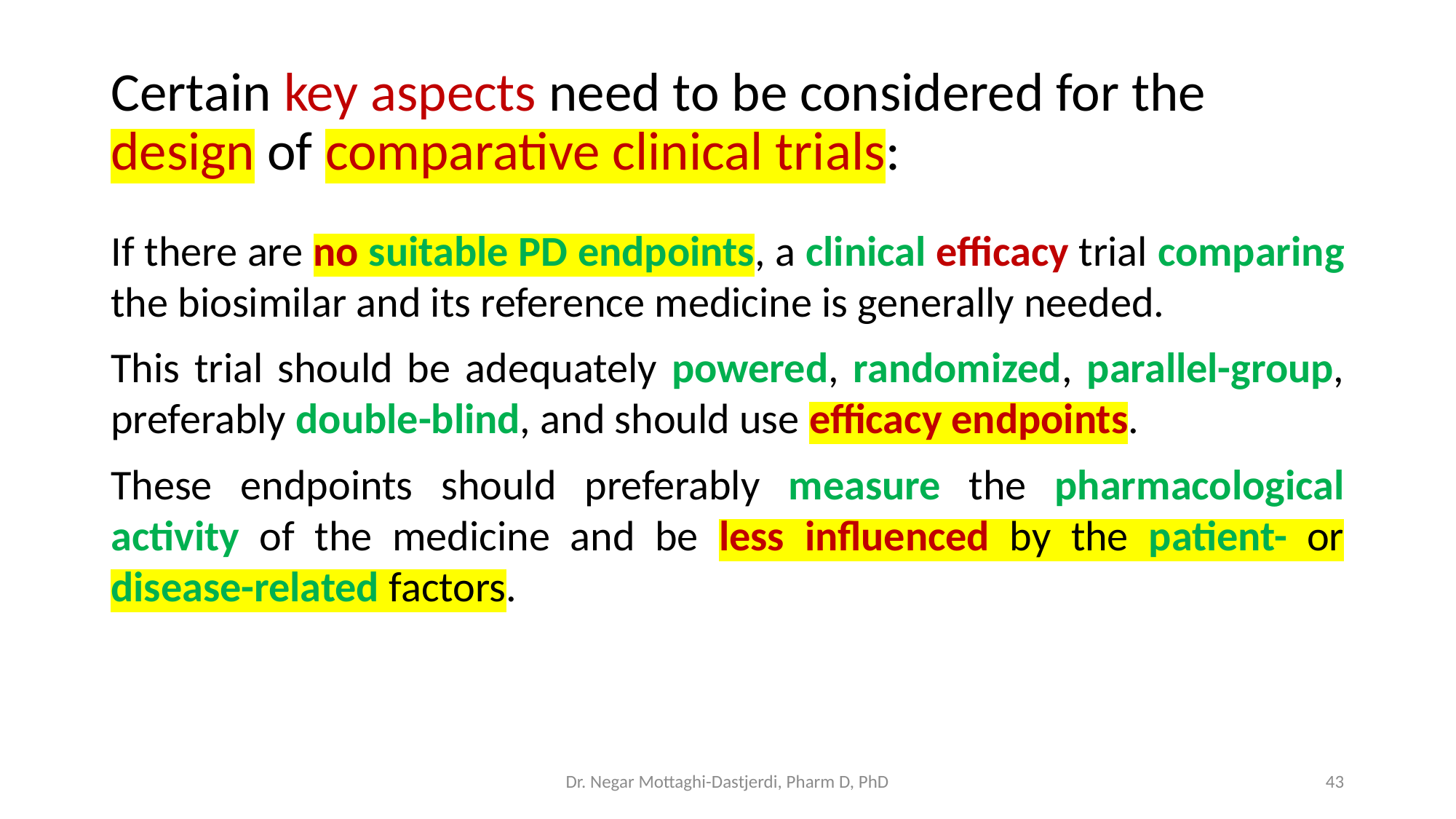

# Certain key aspects need to be considered for the design of comparative clinical trials:
If there are no suitable PD endpoints, a clinical efficacy trial comparing the biosimilar and its reference medicine is generally needed.
This trial should be adequately powered, randomized, parallel-group, preferably double-blind, and should use efficacy endpoints.
These endpoints should preferably measure the pharmacological activity of the medicine and be less influenced by the patient- or disease-related factors.
Dr. Negar Mottaghi-Dastjerdi, Pharm D, PhD
43